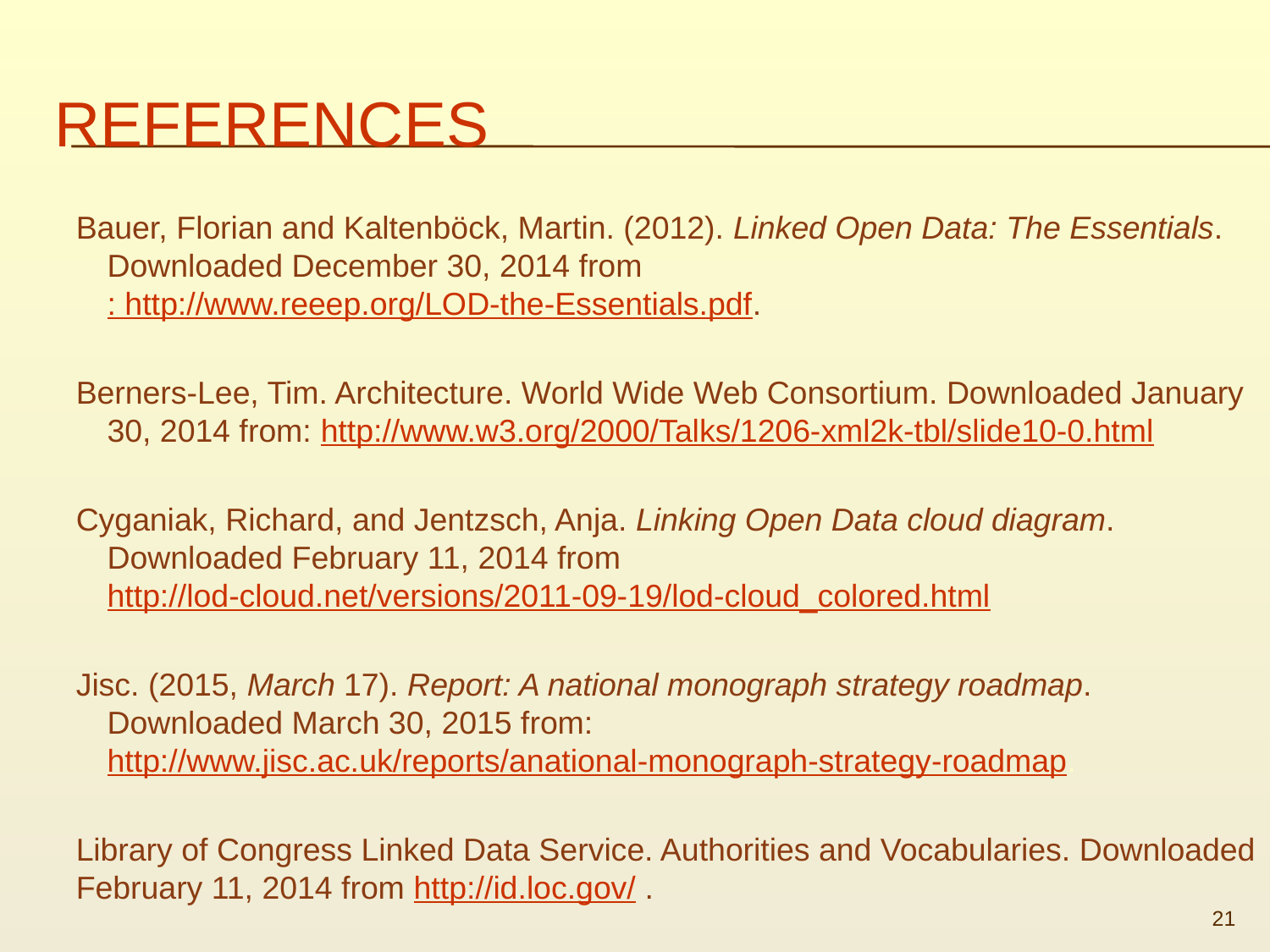

# references
Bauer, Florian and Kaltenböck, Martin. (2012). Linked Open Data: The Essentials. Downloaded December 30, 2014 from: http://www.reeep.org/LOD-the-Essentials.pdf.

Berners-Lee, Tim. Architecture. World Wide Web Consortium. Downloaded January 30, 2014 from: http://www.w3.org/2000/Talks/1206-xml2k-tbl/slide10-0.html

Cyganiak, Richard, and Jentzsch, Anja. Linking Open Data cloud diagram. Downloaded February 11, 2014 from  http://lod-cloud.net/versions/2011-09-19/lod-cloud_colored.html

Jisc. (2015, March 17). Report: A national monograph strategy roadmap. Downloaded March 30, 2015 from: http://www.jisc.ac.uk/reports/anational-monograph-strategy-roadmap.

Library of Congress Linked Data Service. Authorities and Vocabularies. Downloaded February 11, 2014 from http://id.loc.gov/ .

21